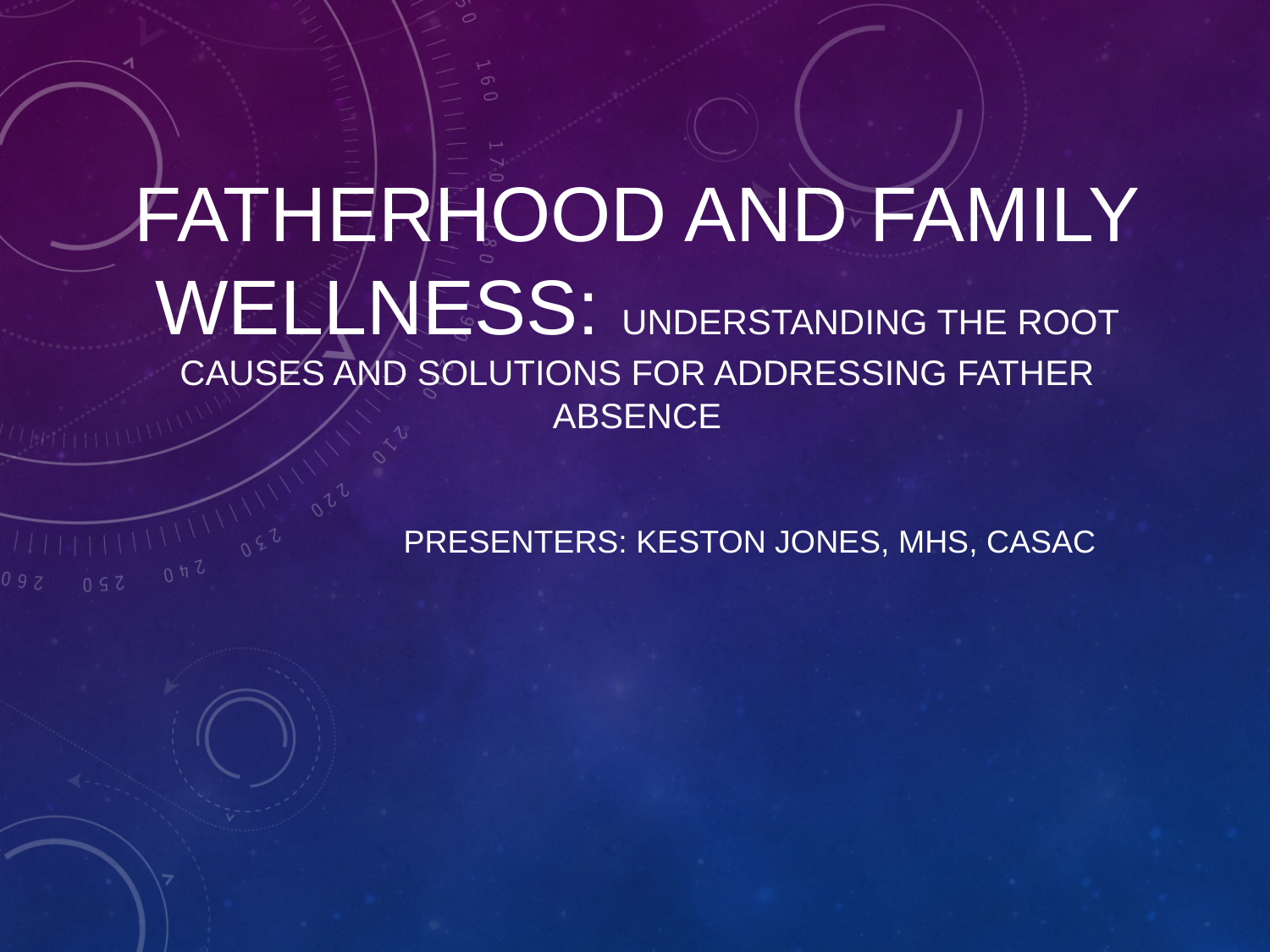

# Fatherhood and Family Wellness: understanding the root causes and solutions for addressing father absence
Presenters: Keston Jones, MHS, CASAC